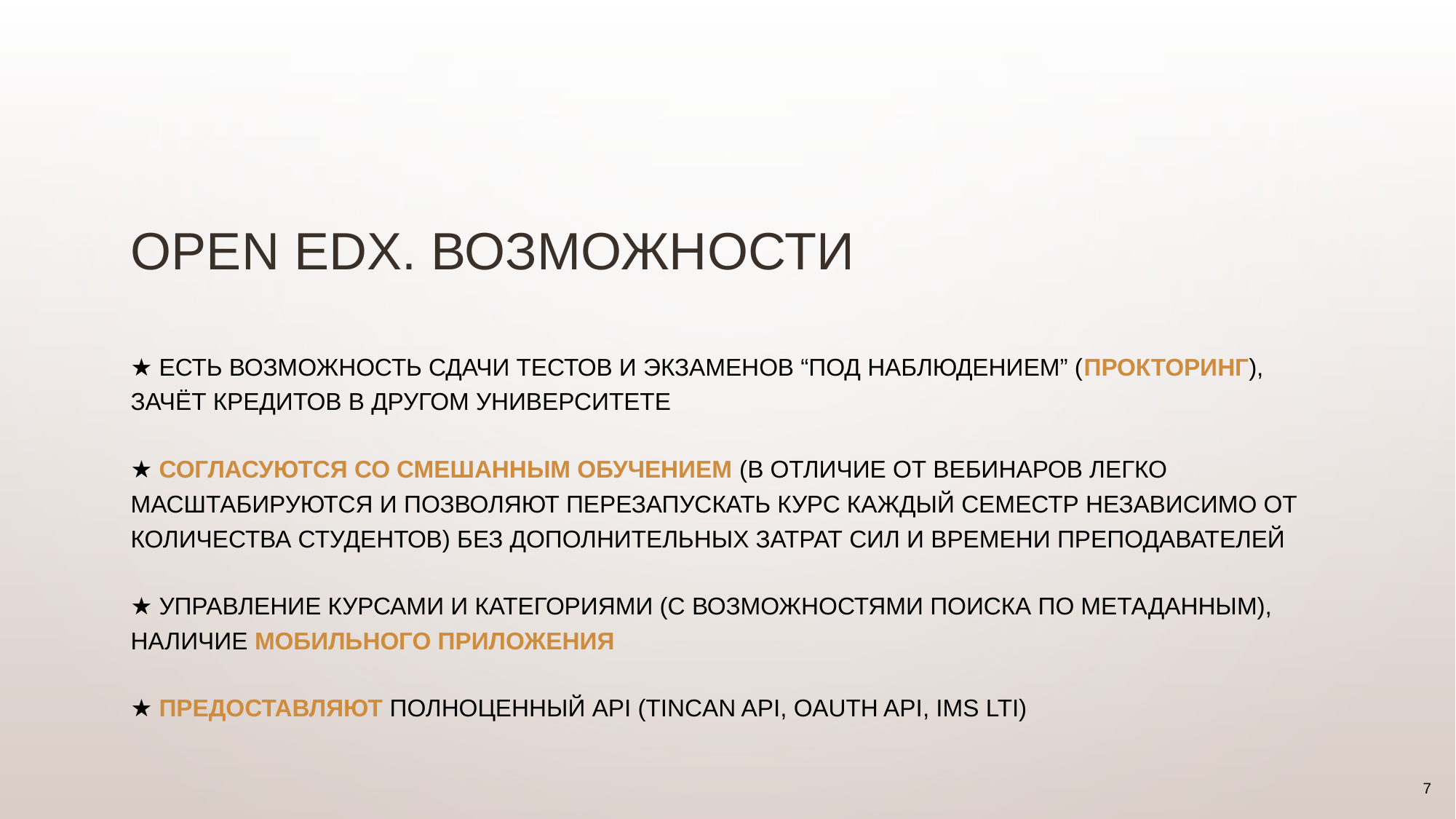

# Open edX. Возможности

★ есть возможность сдачи тестов и экзаменов “под наблюдением” (прокторинг), зачёт кредитов в другом университете
★ согласуются со смешанным обучением (в отличие от вебинаров легко масштабируются и позволяют перезапускать курс каждый семестр независимо от количества студентов) без дополнительных затрат сил и времени преподавателей
★ управление курсами и категориями (с возможностями поиска по метаданным), наличие мобильного приложения
★ предоставляют полноценный API (TinCan API, OAuth API, IMS LTI)
7